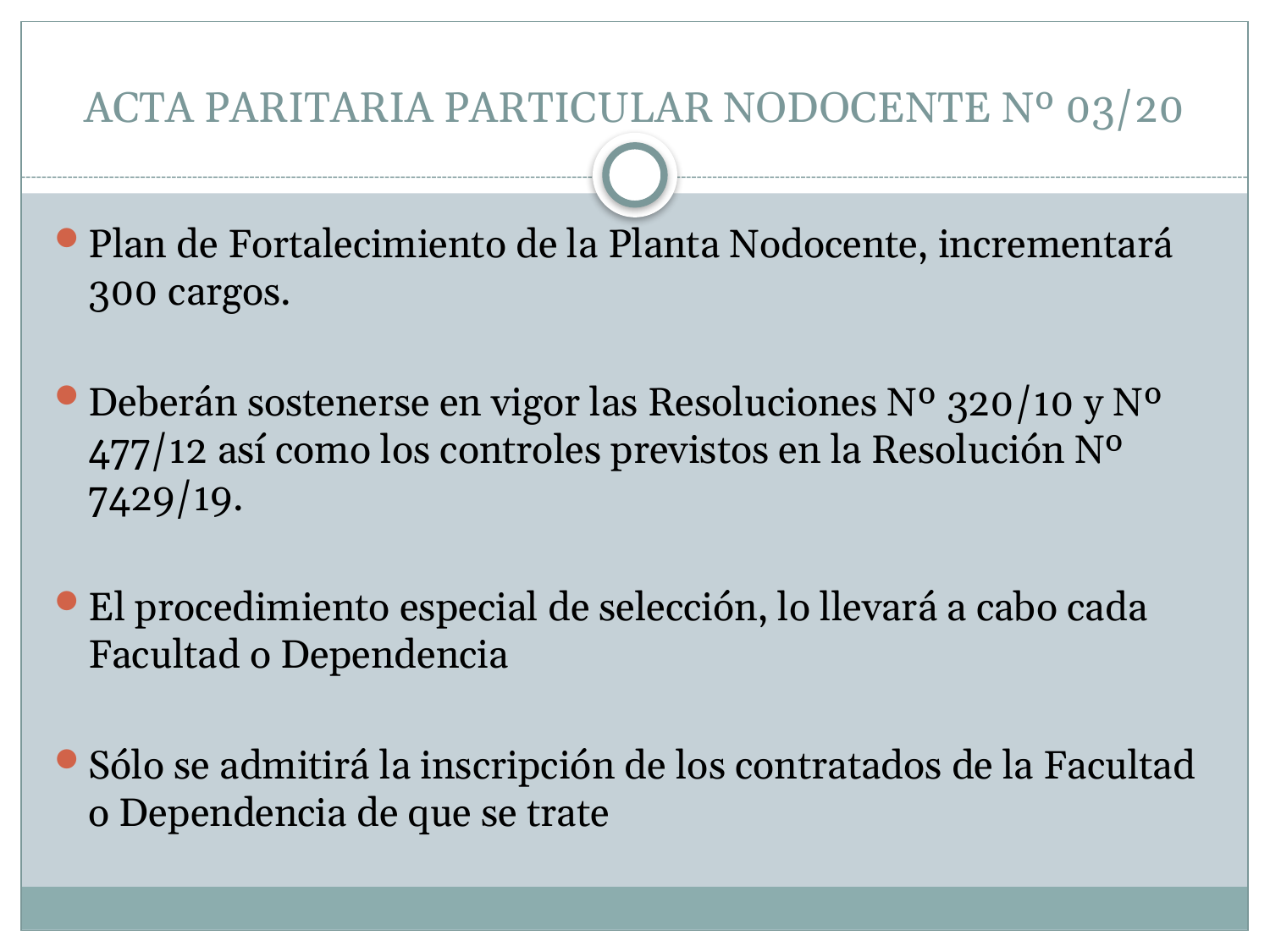

# ACTA PARITARIA PARTICULAR NODOCENTE Nº 03/20
Plan de Fortalecimiento de la Planta Nodocente, incrementará 300 cargos.

Deberán sostenerse en vigor las Resoluciones Nº 320/10 y Nº 477/12 así como los controles previstos en la Resolución Nº 7429/19.

El procedimiento especial de selección, lo llevará a cabo cada Facultad o Dependencia

Sólo se admitirá la inscripción de los contratados de la Facultad o Dependencia de que se trate